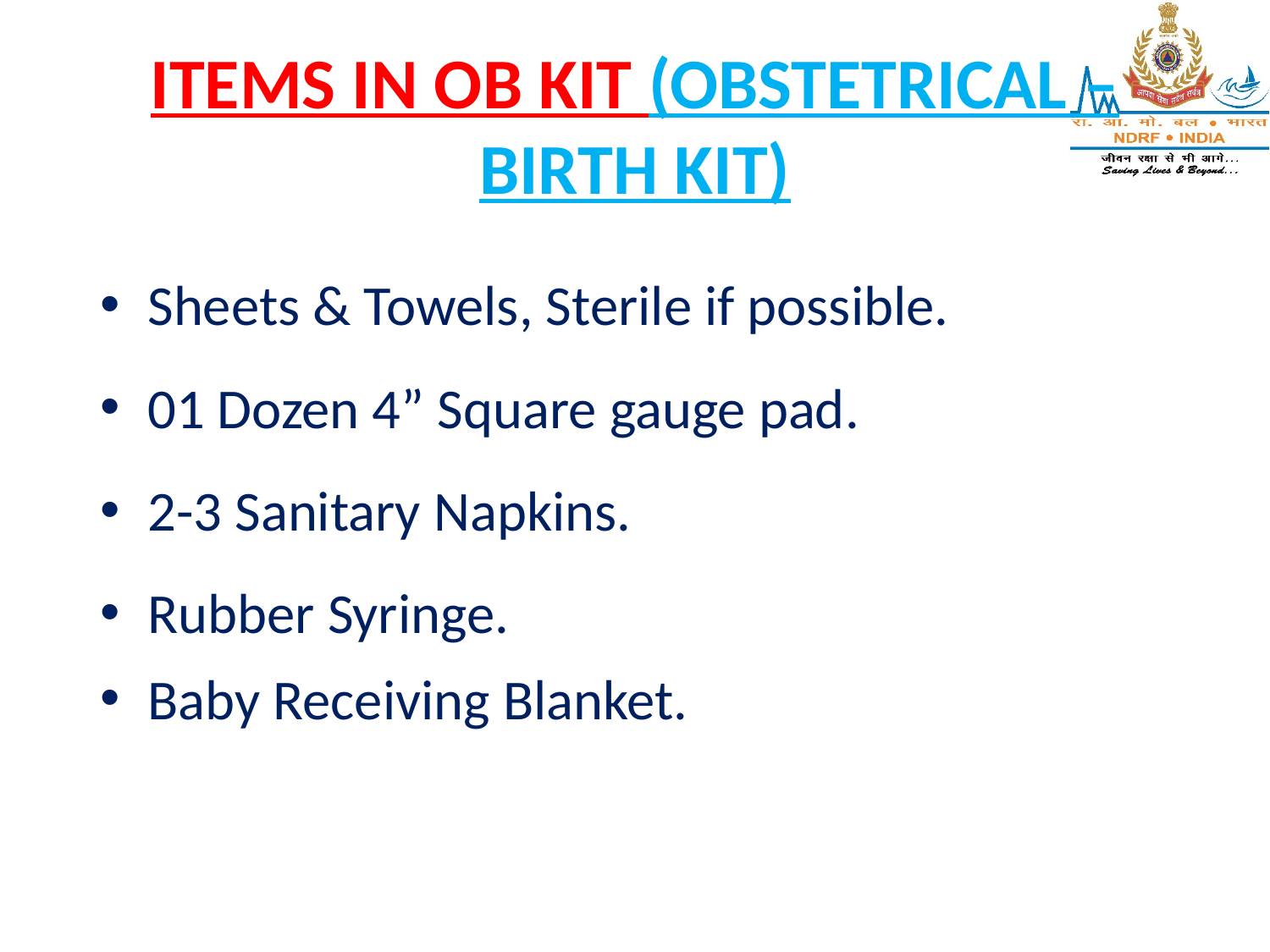

# ITEMS IN OB KIT (OBSTETRICAL – BIRTH KIT)
Sheets & Towels, Sterile if possible.
01 Dozen 4” Square gauge pad.
2-3 Sanitary Napkins.
Rubber Syringe.
Baby Receiving Blanket.